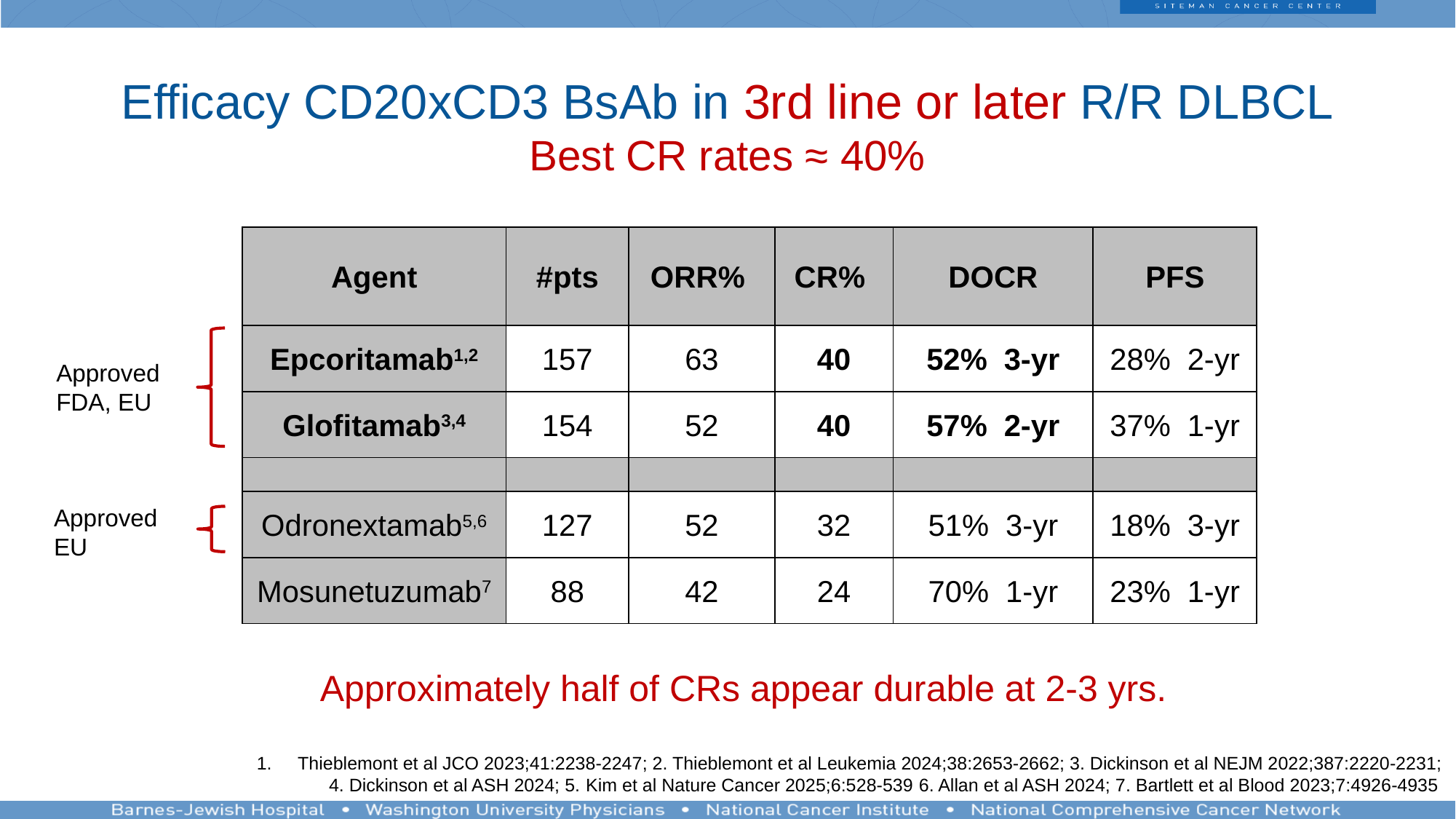

# Efficacy CD20xCD3 BsAb in 3rd line or later R/R DLBCL Best CR rates ≈ 40%
| Agent | #pts | ORR% | CR% | DOCR | PFS |
| --- | --- | --- | --- | --- | --- |
| Epcoritamab1,2 | 157 | 63 | 40 | 52% 3-yr | 28% 2-yr |
| Glofitamab3,4 | 154 | 52 | 40 | 57% 2-yr | 37% 1-yr |
|  |  |  |  |  |  |
| Odronextamab5,6 | 127 | 52 | 32 | 51% 3-yr | 18% 3-yr |
| Mosunetuzumab7 | 88 | 42 | 24 | 70% 1-yr | 23% 1-yr |

Approved FDA, EU
Approved EU

Approximately half of CRs appear durable at 2-3 yrs.
Thieblemont et al JCO 2023;41:2238-2247; 2. Thieblemont et al Leukemia 2024;38:2653-2662; 3. Dickinson et al NEJM 2022;387:2220-2231;
 4. Dickinson et al ASH 2024; 5. Kim et al Nature Cancer 2025;6:528-539 6. Allan et al ASH 2024; 7. Bartlett et al Blood 2023;7:4926-4935